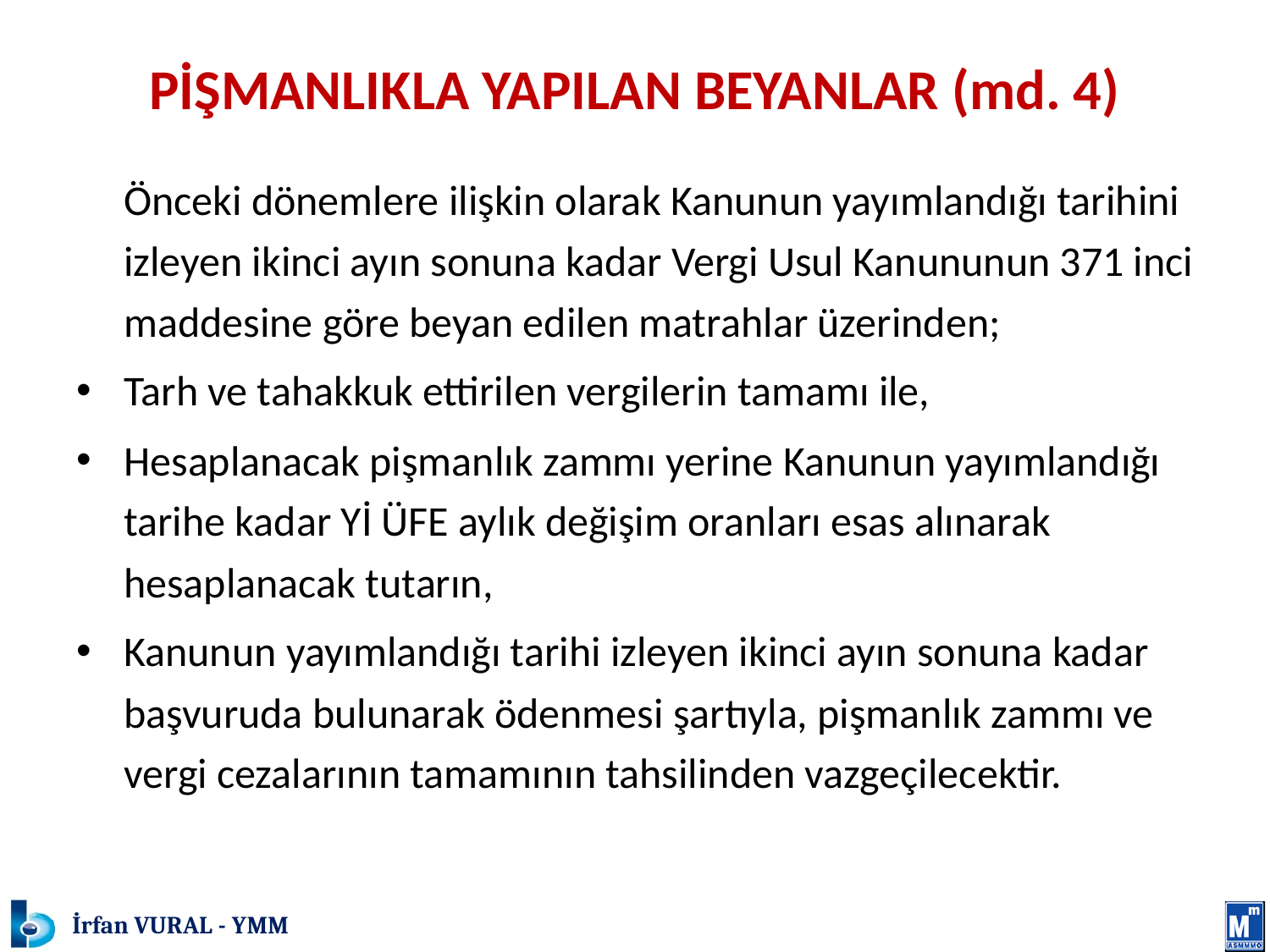

# PİŞMANLIKLA YAPILAN BEYANLAR (md. 4)
	Önceki dönemlere ilişkin olarak Kanunun yayımlandığı tarihini izleyen ikinci ayın sonuna kadar Vergi Usul Kanununun 371 inci maddesine göre beyan edilen matrahlar üzerinden;
Tarh ve tahakkuk ettirilen vergilerin tamamı ile,
Hesaplanacak pişmanlık zammı yerine Kanunun yayımlandığı tarihe kadar Yİ ÜFE aylık değişim oranları esas alınarak hesaplanacak tutarın,
Kanunun yayımlandığı tarihi izleyen ikinci ayın sonuna kadar başvuruda bulunarak ödenmesi şartıyla, pişmanlık zammı ve vergi cezalarının tamamının tahsilinden vazgeçilecektir.